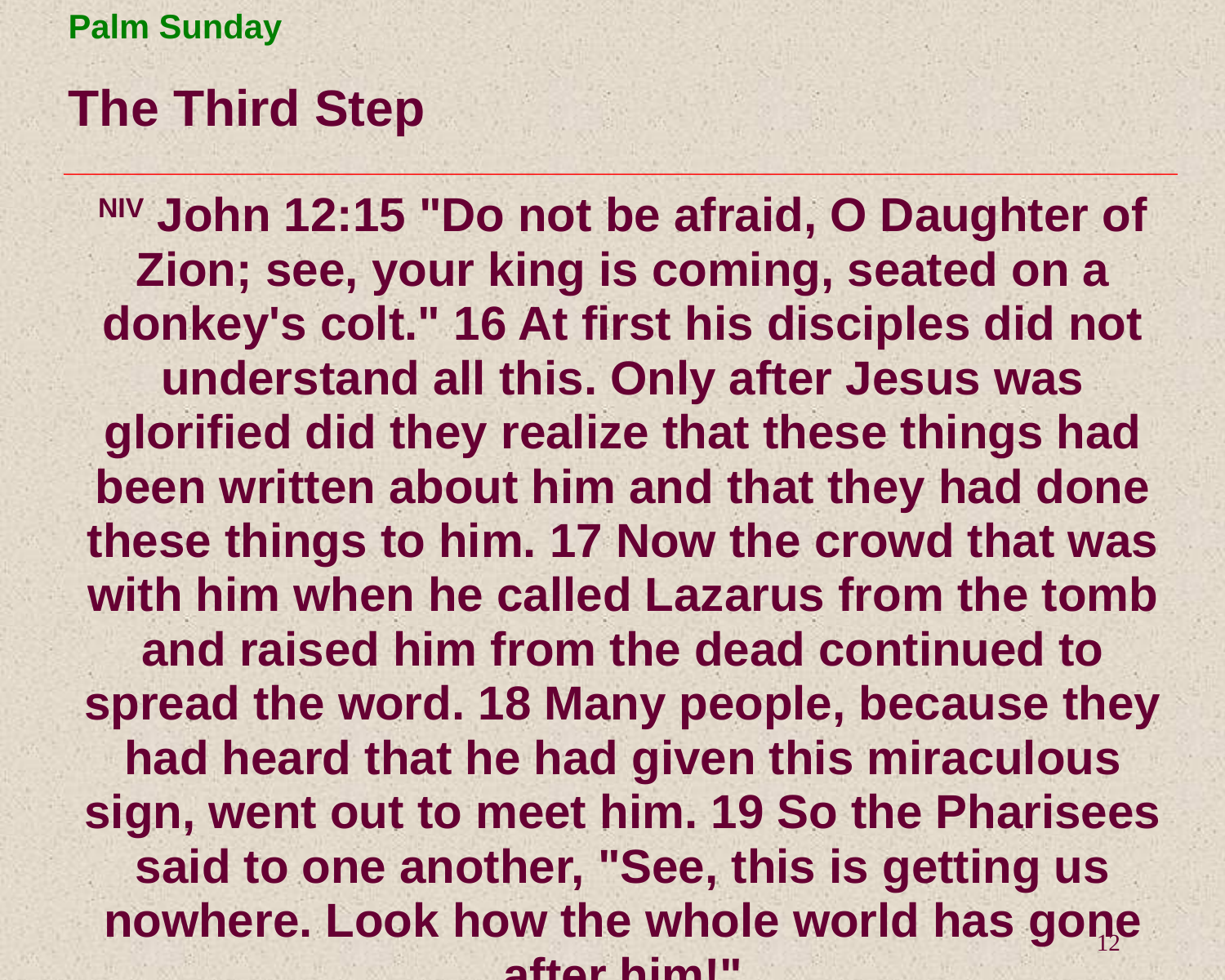

# The Third Step
NIV John 12:15 "Do not be afraid, O Daughter of Zion; see, your king is coming, seated on a donkey's colt." 16 At first his disciples did not understand all this. Only after Jesus was glorified did they realize that these things had been written about him and that they had done these things to him. 17 Now the crowd that was with him when he called Lazarus from the tomb and raised him from the dead continued to spread the word. 18 Many people, because they had heard that he had given this miraculous sign, went out to meet him. 19 So the Pharisees said to one another, "See, this is getting us nowhere. Look how the whole world has gone after him!"

12